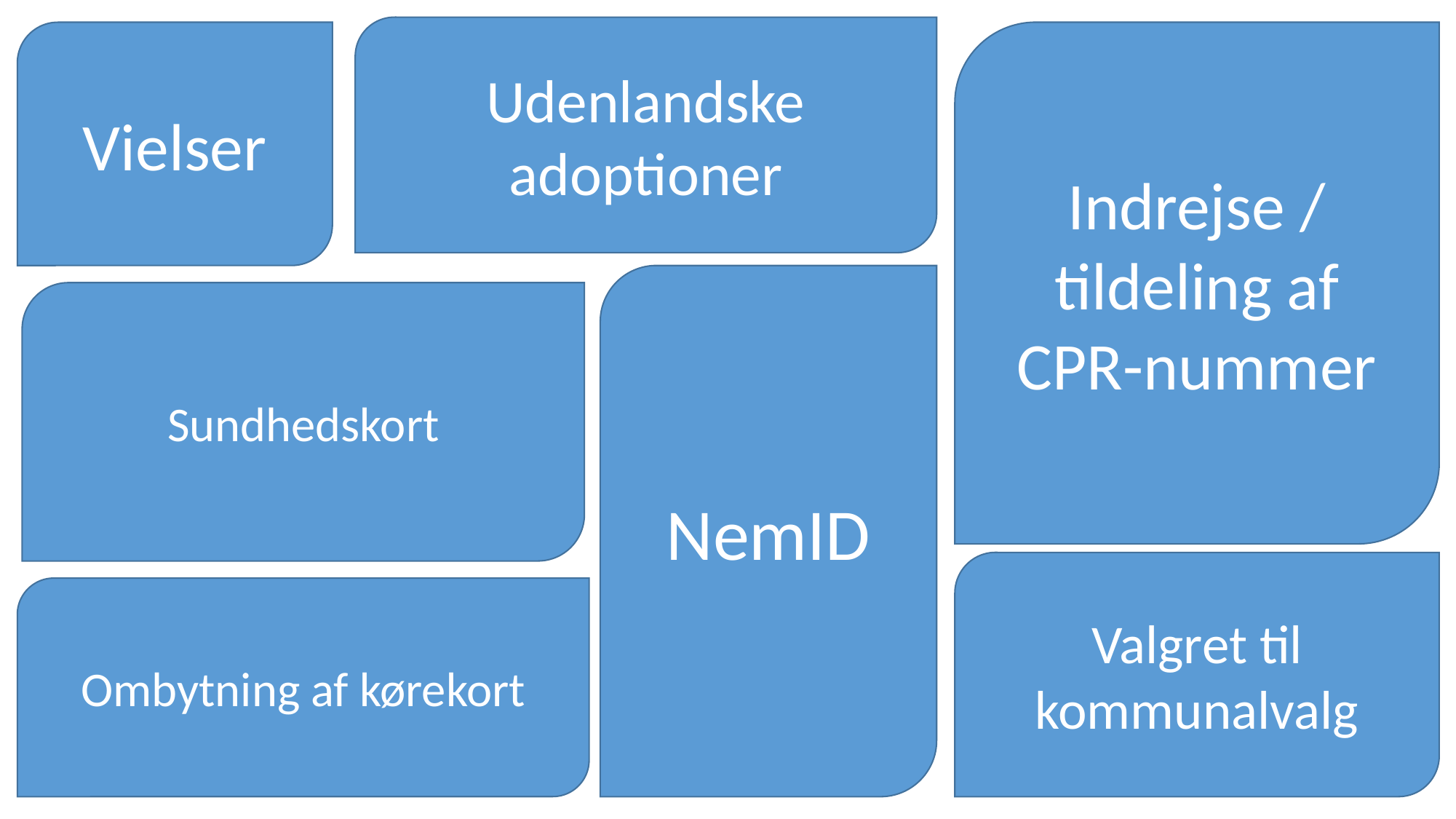

Udenlandske adoptioner
Vielser
Indrejse / tildeling af CPR-nummer
NemID
Sundhedskort
Valgret til kommunalvalg
Ombytning af kørekort